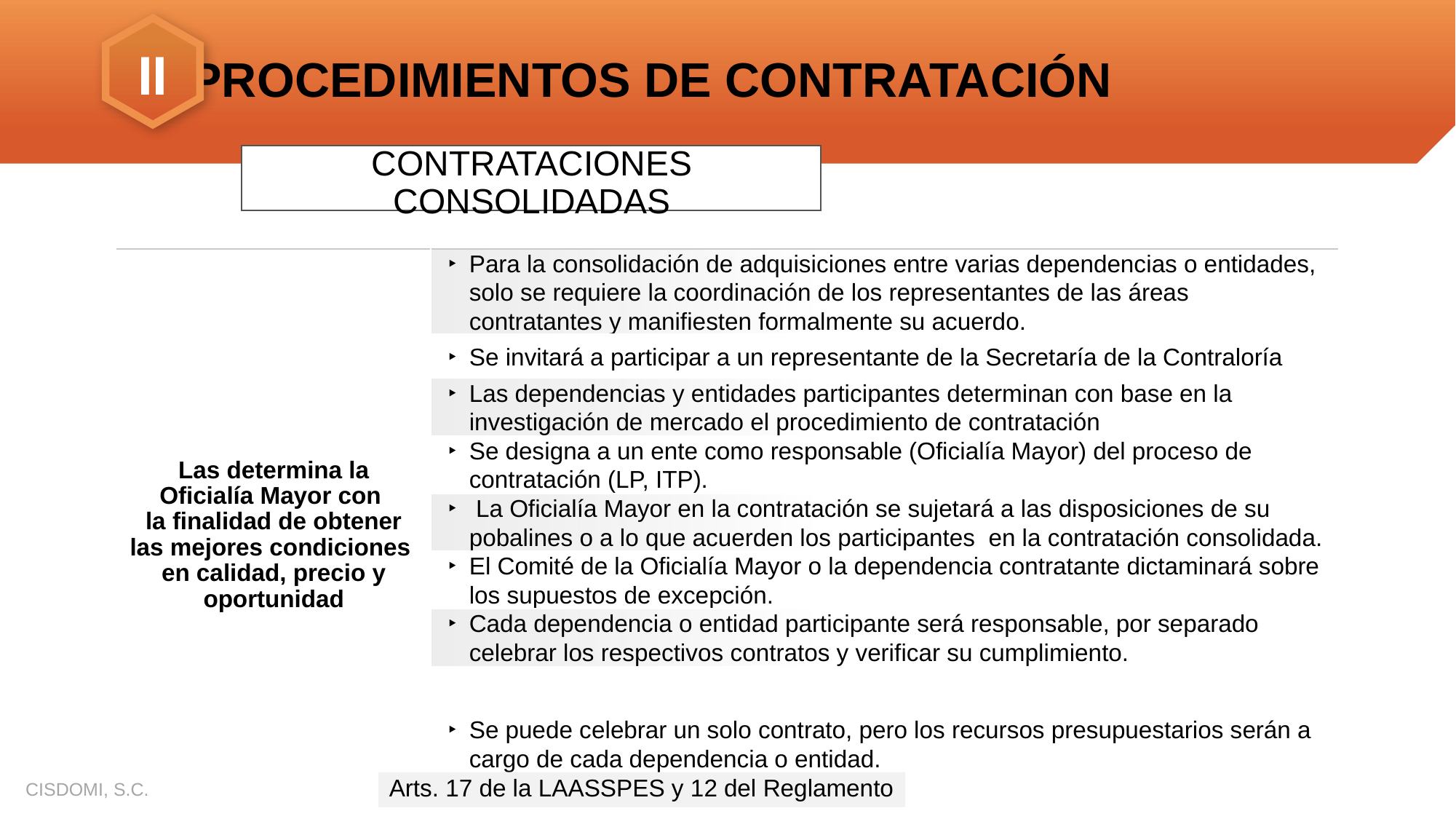

CONTRATACIONES CONSOLIDADAS
| Las determina la Oficialía Mayor con la finalidad de obtener las mejores condiciones en calidad, precio y oportunidad | Para la consolidación de adquisiciones entre varias dependencias o entidades, solo se requiere la coordinación de los representantes de las áreas contratantes y manifiesten formalmente su acuerdo. |
| --- | --- |
|  | Se invitará a participar a un representante de la Secretaría de la Contraloría |
|  | Las dependencias y entidades participantes determinan con base en la investigación de mercado el procedimiento de contratación |
|  | Se designa a un ente como responsable (Oficialía Mayor) del proceso de contratación (LP, ITP). |
|  | La Oficialía Mayor en la contratación se sujetará a las disposiciones de su pobalines o a lo que acuerden los participantes en la contratación consolidada. |
|  | El Comité de la Oficialía Mayor o la dependencia contratante dictaminará sobre los supuestos de excepción. |
|  | Cada dependencia o entidad participante será responsable, por separado celebrar los respectivos contratos y verificar su cumplimiento. |
|  | Se puede celebrar un solo contrato, pero los recursos presupuestarios serán a cargo de cada dependencia o entidad. |
Arts. 17 de la LAASSPES y 12 del Reglamento